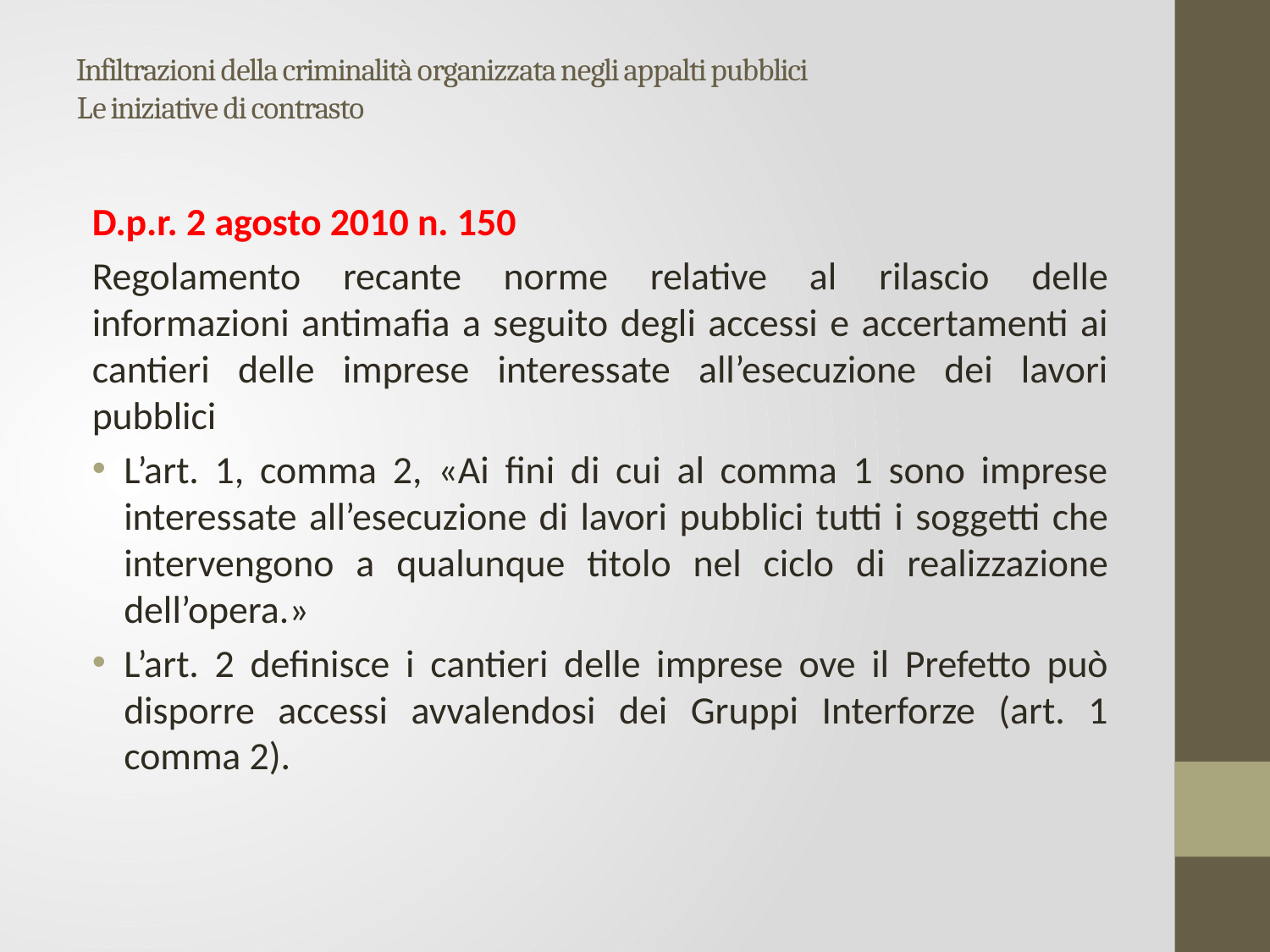

# Infiltrazioni della criminalità organizzata negli appalti pubblici Le iniziative di contrasto

D.p.r. 2 agosto 2010 n. 150
Regolamento recante norme relative al rilascio delle informazioni antimafia a seguito degli accessi e accertamenti ai cantieri delle imprese interessate all’esecuzione dei lavori pubblici
L’art. 1, comma 2, «Ai fini di cui al comma 1 sono imprese interessate all’esecuzione di lavori pubblici tutti i soggetti che intervengono a qualunque titolo nel ciclo di realizzazione dell’opera.»
L’art. 2 definisce i cantieri delle imprese ove il Prefetto può disporre accessi avvalendosi dei Gruppi Interforze (art. 1 comma 2).